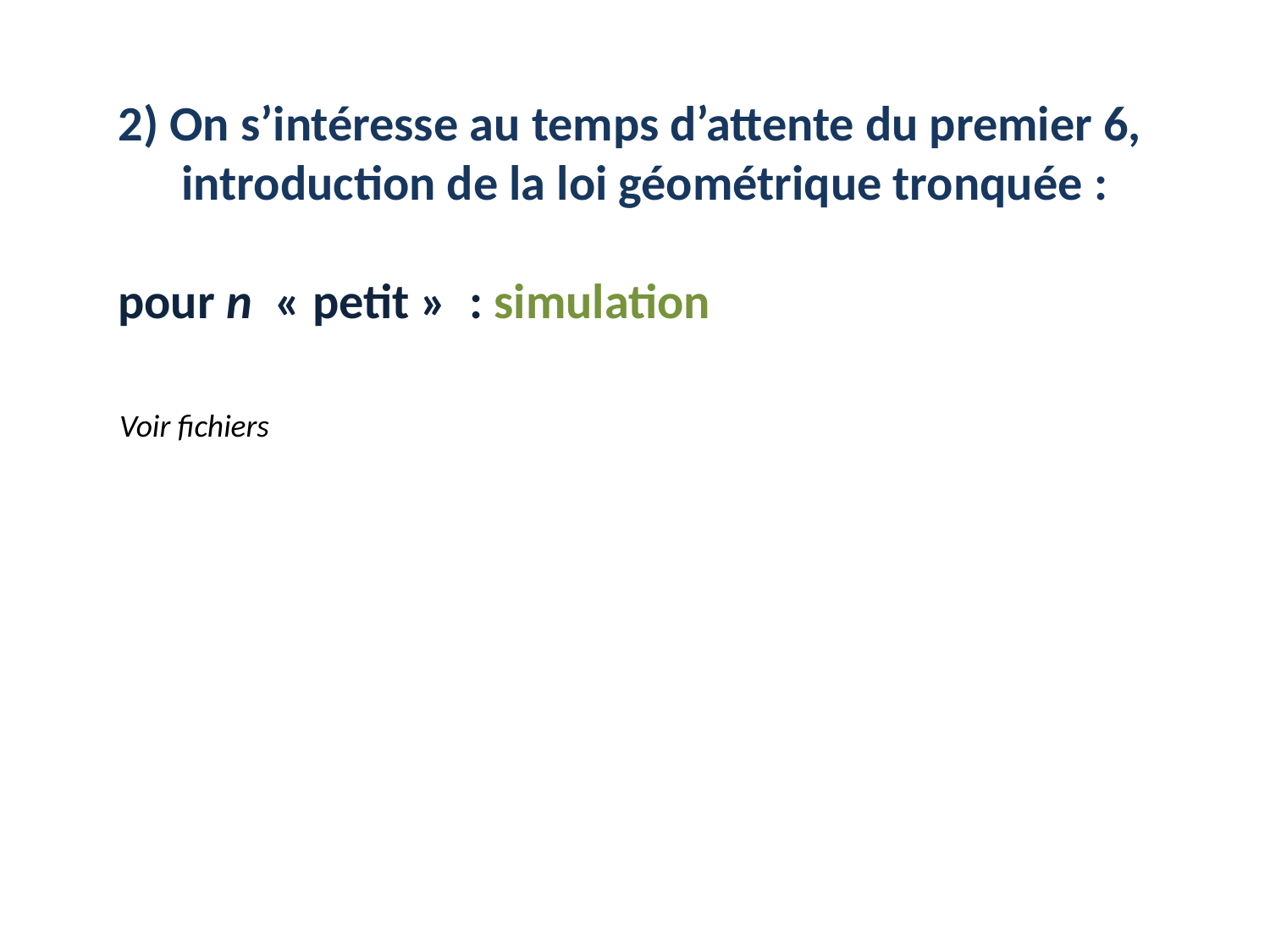

2) On s’intéresse au temps d’attente du premier 6, introduction de la loi géométrique tronquée :

pour n  « petit »  : simulation

Voir fichiers